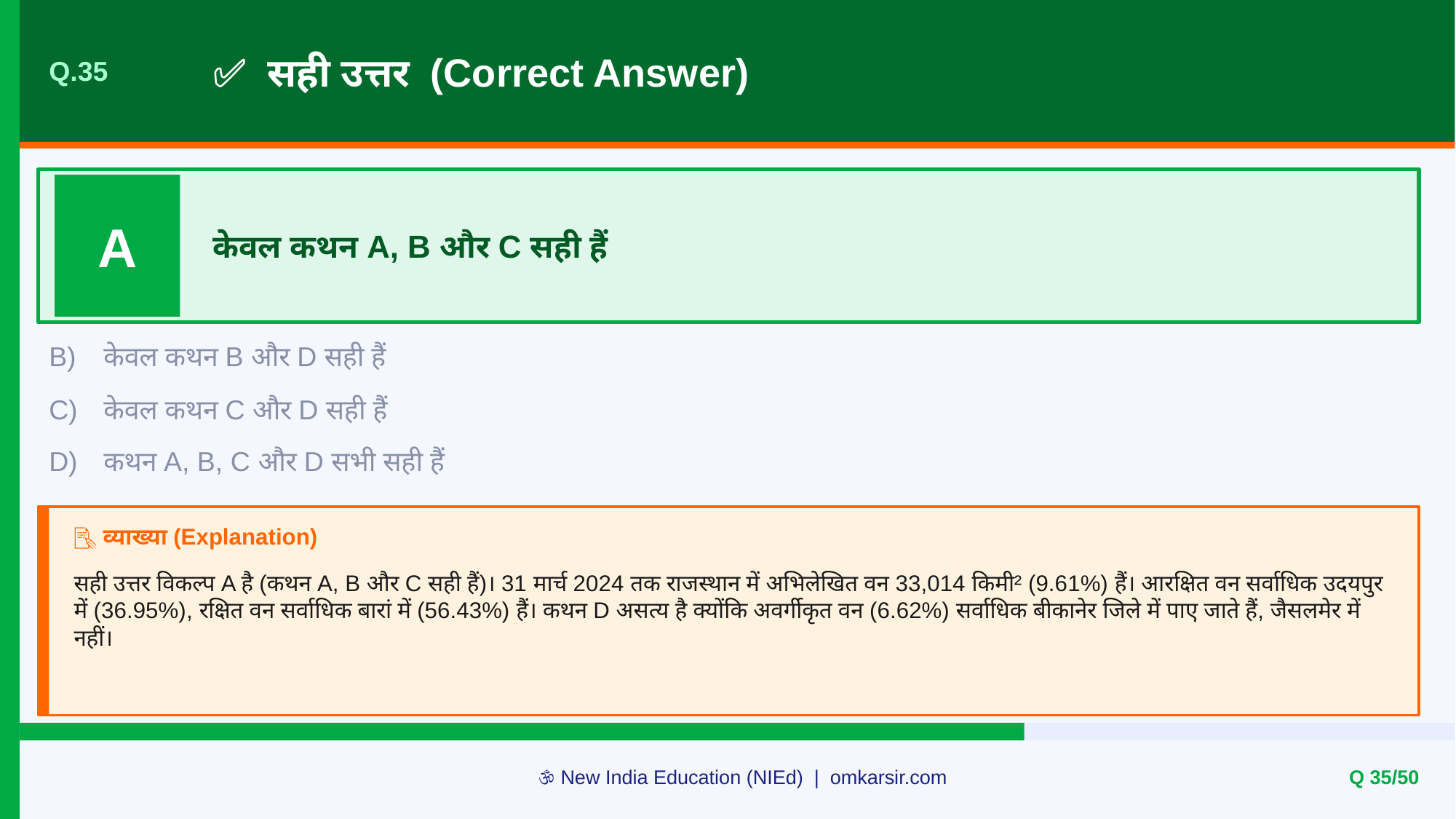

✅  सही उत्तर  (Correct Answer)
Q.35

A
केवल कथन A, B और C सही हैं
B)
केवल कथन B और D सही हैं
C)
केवल कथन C और D सही हैं
D)
कथन A, B, C और D सभी सही हैं

📝 व्याख्या (Explanation)
सही उत्तर विकल्प A है (कथन A, B और C सही हैं)। 31 मार्च 2024 तक राजस्थान में अभिलेखित वन 33,014 किमी² (9.61%) हैं। आरक्षित वन सर्वाधिक उदयपुर में (36.95%), रक्षित वन सर्वाधिक बारां में (56.43%) हैं। कथन D असत्य है क्योंकि अवर्गीकृत वन (6.62%) सर्वाधिक बीकानेर जिले में पाए जाते हैं, जैसलमेर में नहीं।

🕉️ New India Education (NIEd)  |  omkarsir.com
Q 35/50